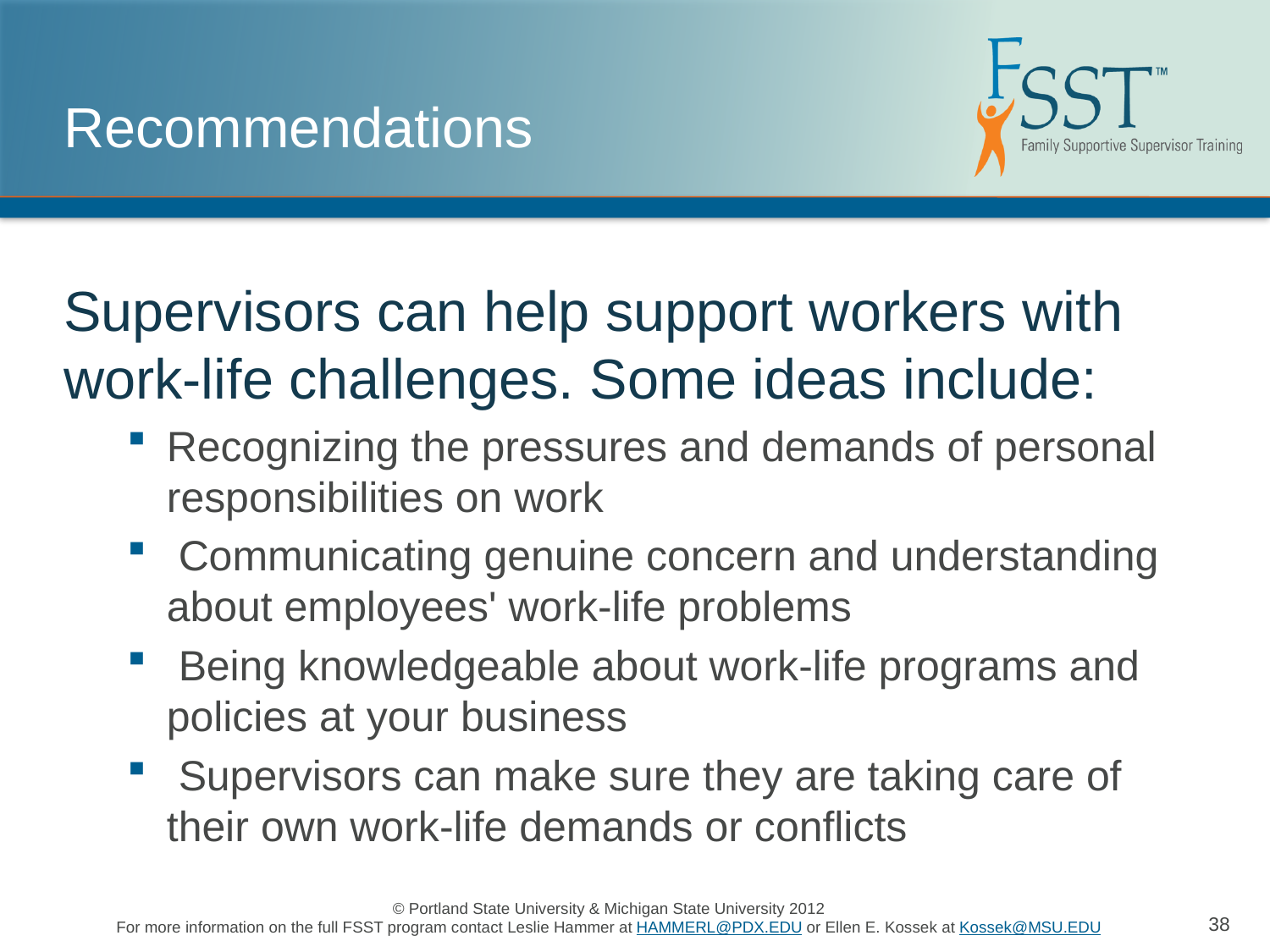

# Recommendations
Supervisors can help support workers with work-life challenges. Some ideas include:
Recognizing the pressures and demands of personal responsibilities on work
 Communicating genuine concern and understanding about employees' work-life problems
 Being knowledgeable about work-life programs and policies at your business
 Supervisors can make sure they are taking care of their own work-life demands or conflicts